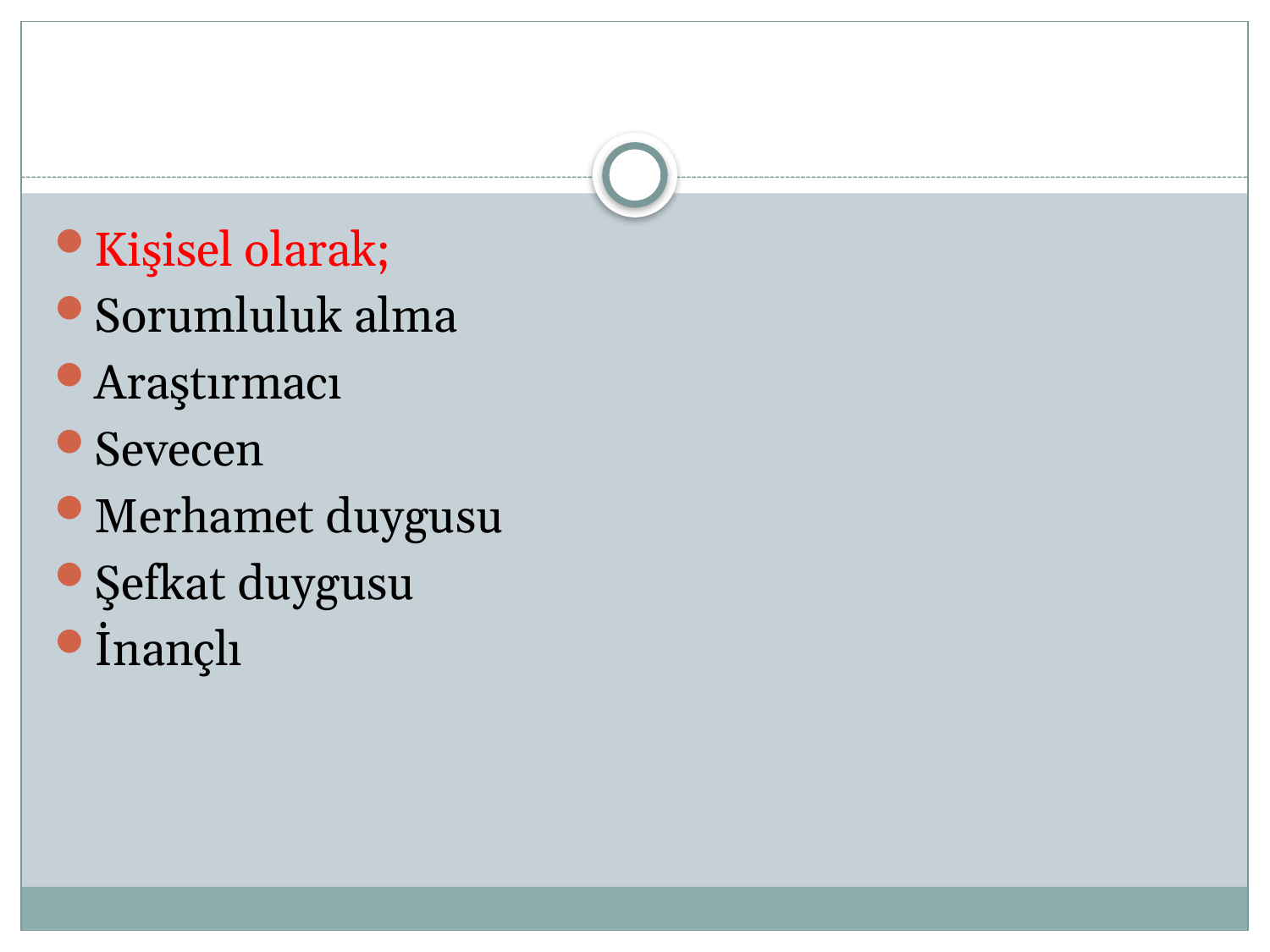

#
Kişisel olarak;
Sorumluluk alma
Araştırmacı
Sevecen
Merhamet duygusu
Şefkat duygusu
İnançlı